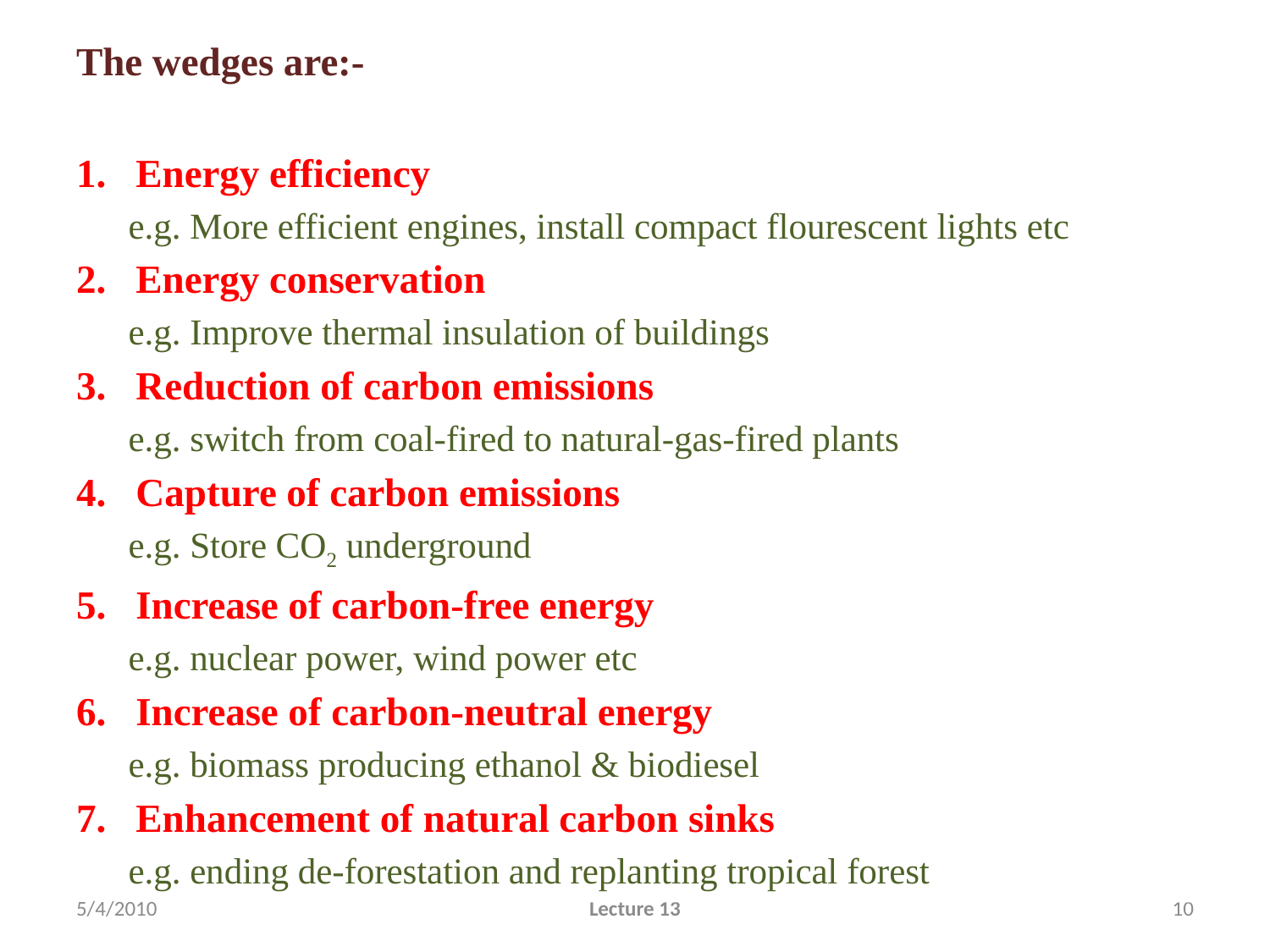

The wedges are:-

1.	Energy efficiency
e.g. More efficient engines, install compact flourescent lights etc
2.	Energy conservation
e.g. Improve thermal insulation of buildings
3.	Reduction of carbon emissions
e.g. switch from coal-fired to natural-gas-fired plants
4.	Capture of carbon emissions
e.g. Store CO2 underground
5.	Increase of carbon-free energy
e.g. nuclear power, wind power etc
6.	Increase of carbon-neutral energy
e.g. biomass producing ethanol & biodiesel
7.	Enhancement of natural carbon sinks
e.g. ending de-forestation and replanting tropical forest
#
5/4/2010
Lecture 13
10